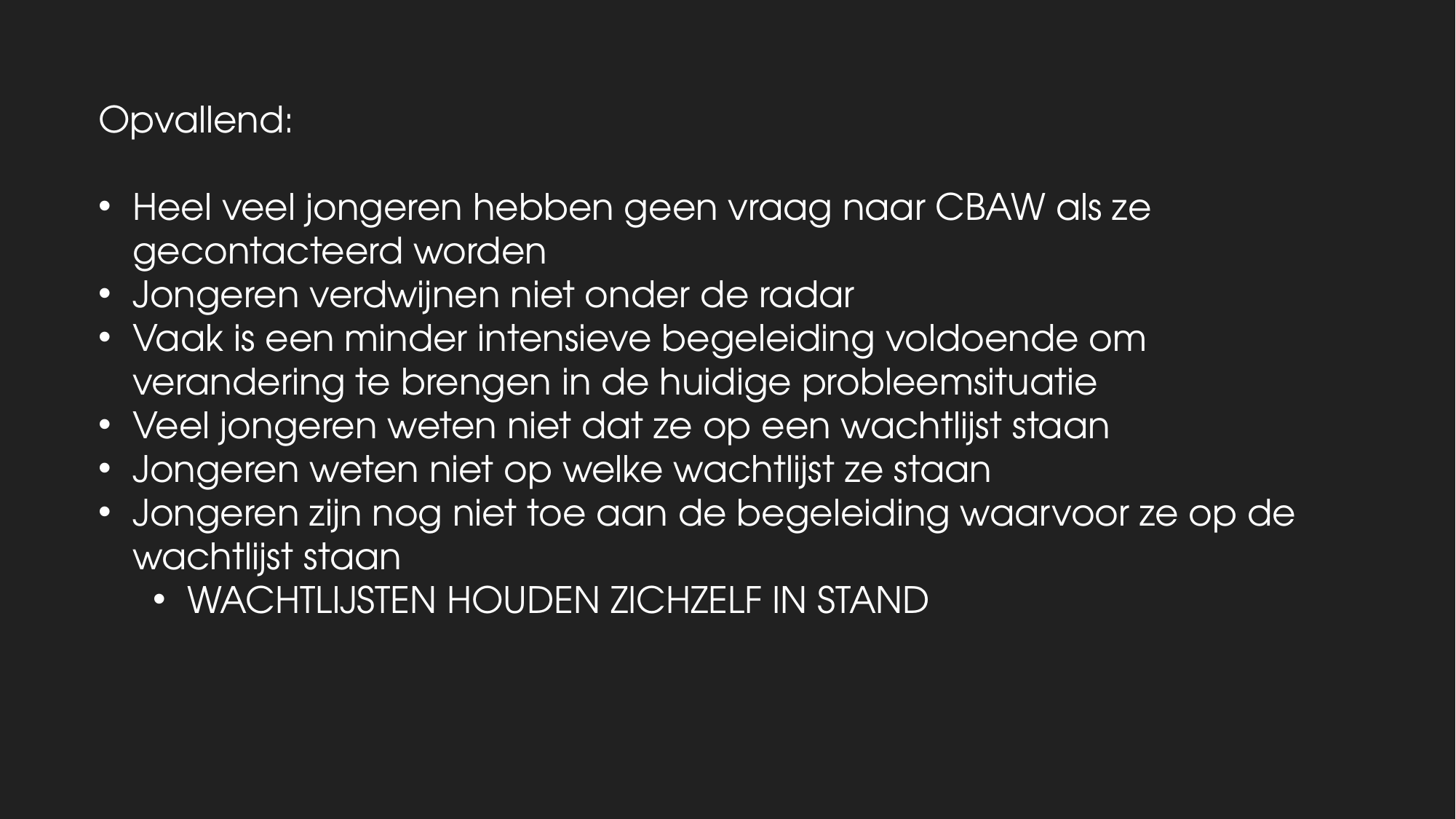

Opvallend:

Heel veel jongeren hebben geen vraag naar CBAW als ze gecontacteerd worden
Jongeren verdwijnen niet onder de radar
Vaak is een minder intensieve begeleiding voldoende om verandering te brengen in de huidige probleemsituatie
Veel jongeren weten niet dat ze op een wachtlijst staan
Jongeren weten niet op welke wachtlijst ze staan
Jongeren zijn nog niet toe aan de begeleiding waarvoor ze op de wachtlijst staan
WACHTLIJSTEN HOUDEN ZICHZELF IN STAND